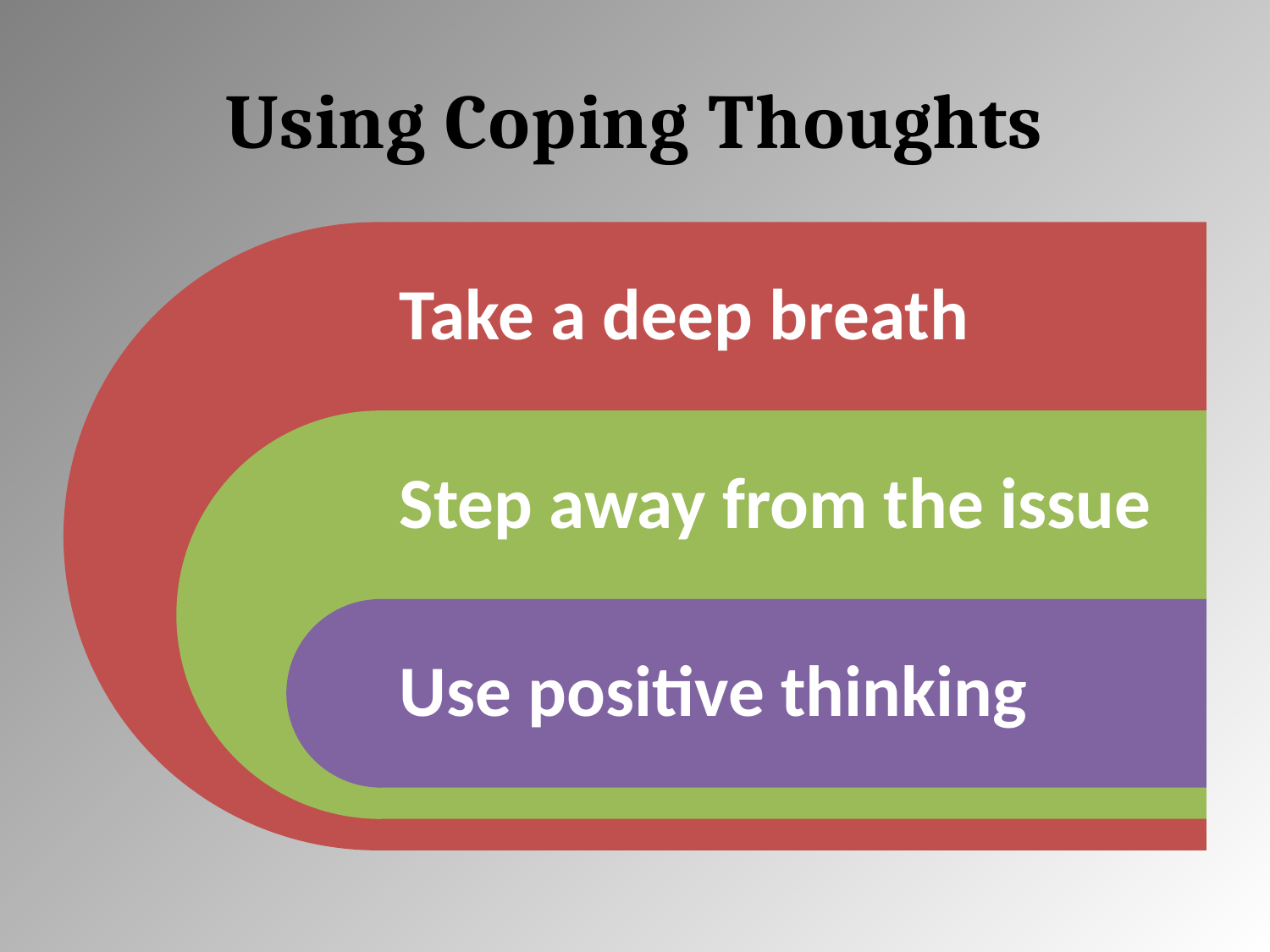

# Using Coping Thoughts
Take a deep breath
Step away from the issue
Use positive thinking